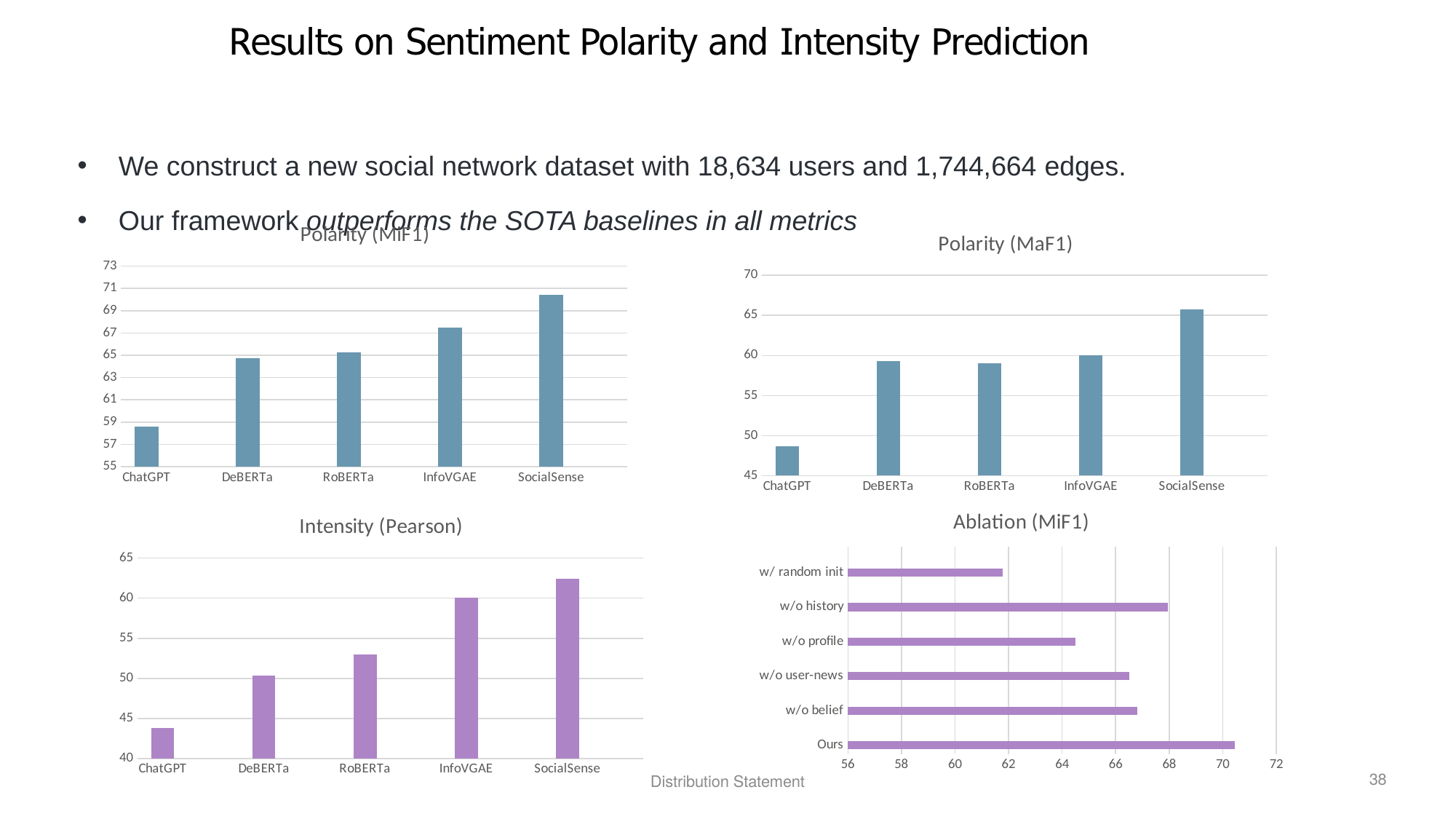

# Results on Sentiment Polarity and Intensity Prediction
We construct a new social network dataset with 18,634 users and 1,744,664 edges.
Our framework outperforms the SOTA baselines in all metrics

### Chart: Polarity (MiF1)

| Category | MiF1 |
|---|---|
| ChatGPT | 58.61 |
|  | None |
| DeBERTa | 64.77 |
|  | None |
| RoBERTa | 65.26 |
|  | None |
| InfoVGAE | 67.46 |
|  | None |
| SocialSense | 70.45 |

### Chart: Polarity (MaF1)

| Category | MaF1 |
|---|---|
| ChatGPT | 48.67 |
|  | None |
| DeBERTa | 59.3 |
|  | None |
| RoBERTa | 59.02 |
|  | None |
| InfoVGAE | 60.05 |
|  | None |
| SocialSense | 65.71 |

### Chart: Ablation (MiF1)

| Category | MiF1 |
|---|---|
| Ours | 70.45 |
|  | None |
| w/o belief | 66.8 |
|  | None |
| w/o user-news | 66.51 |
|  | None |
| w/o profile | 64.49 |
|  | None |
| w/o history | 67.95 |
|  | None |
| w/ random init | 61.79 |

### Chart: Intensity (Pearson)

| Category | Pearson |
|---|---|
| ChatGPT | 43.8 |
|  | None |
| DeBERTa | 50.37 |
|  | None |
| RoBERTa | 53.01 |
|  | None |
| InfoVGAE | 60.05 |
|  | None |
| SocialSense | 62.39 |
Distribution Statement
38